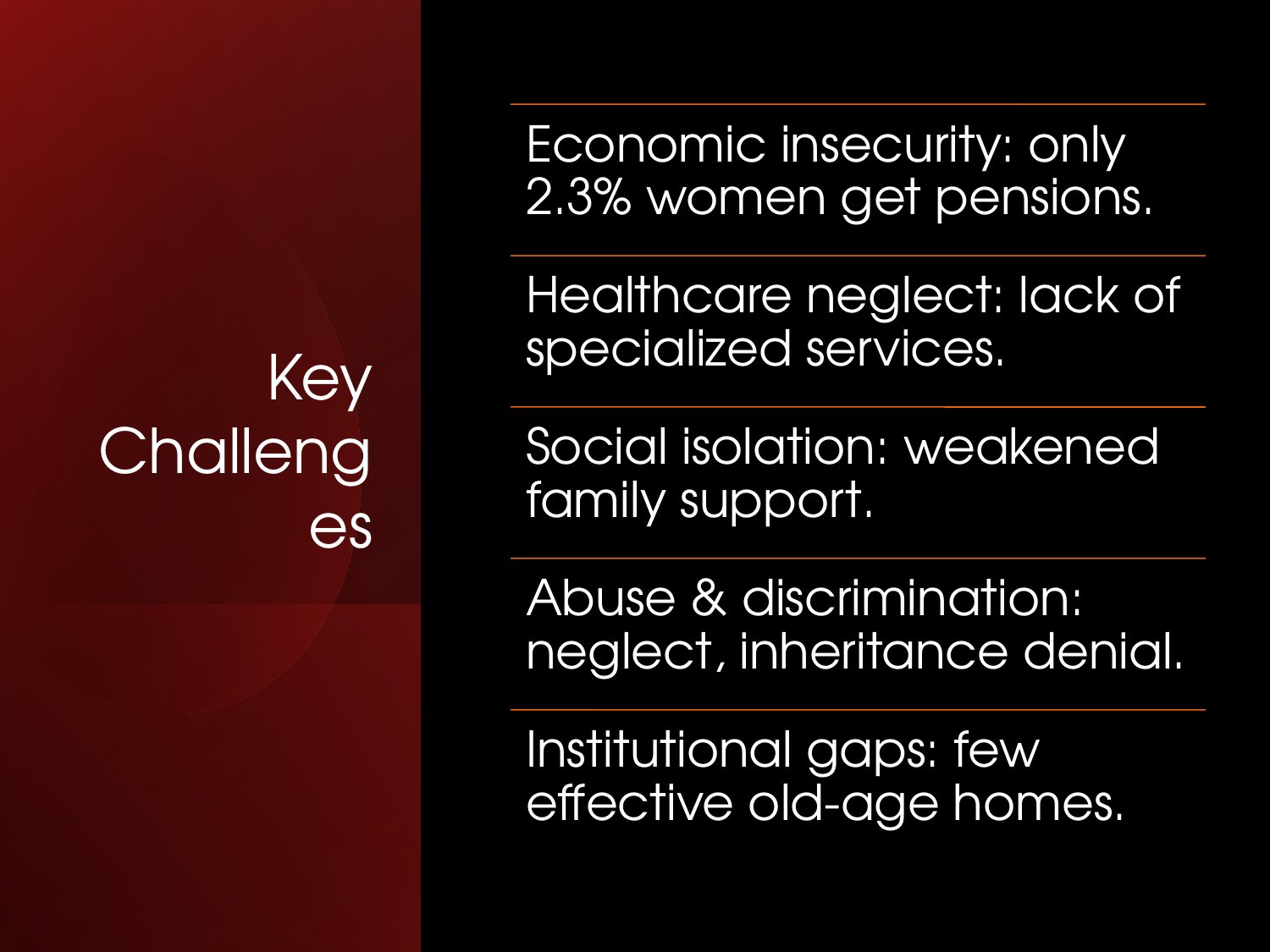

Economic insecurity: only 2.3% women get pensions.
Healthcare neglect: lack of specialized services.
Social isolation: weakened family support.
Abuse & discrimination: neglect, inheritance denial.
Institutional gaps: few effective old-age homes.

# Key Challenges